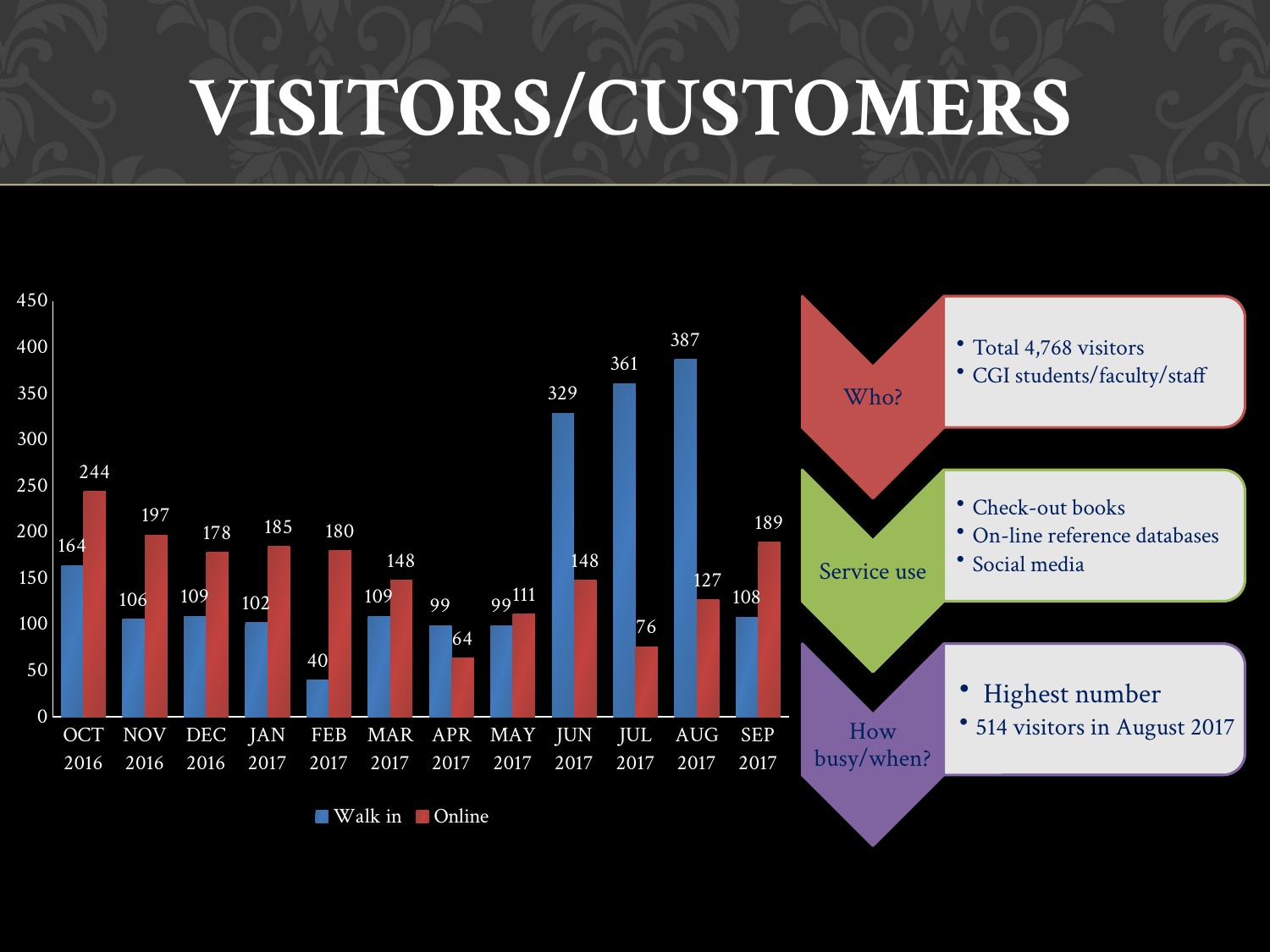

# Visitors/customers

### Chart

| Category | Walk in | Online |
|---|---|---|
| OCT 2016 | 164.0 | 244.0 |
| NOV 2016 | 106.0 | 197.0 |
| DEC 2016 | 109.0 | 178.0 |
| JAN 2017 | 102.0 | 185.0 |
| FEB 2017 | 40.0 | 180.0 |
| MAR 2017 | 109.0 | 148.0 |
| APR 2017 | 99.0 | 64.0 |
| MAY 2017 | 99.0 | 111.0 |
| JUN 2017 | 329.0 | 148.0 |
| JUL 2017 | 361.0 | 76.0 |
| AUG 2017 | 387.0 | 127.0 |
| SEP 2017 | 108.0 | 189.0 |
Who?
Total 4,768 visitors
CGI students/faculty/staff
Service use
Check-out books
On-line reference databases
Social media
How busy/when?
Highest number
514 visitors in August 2017